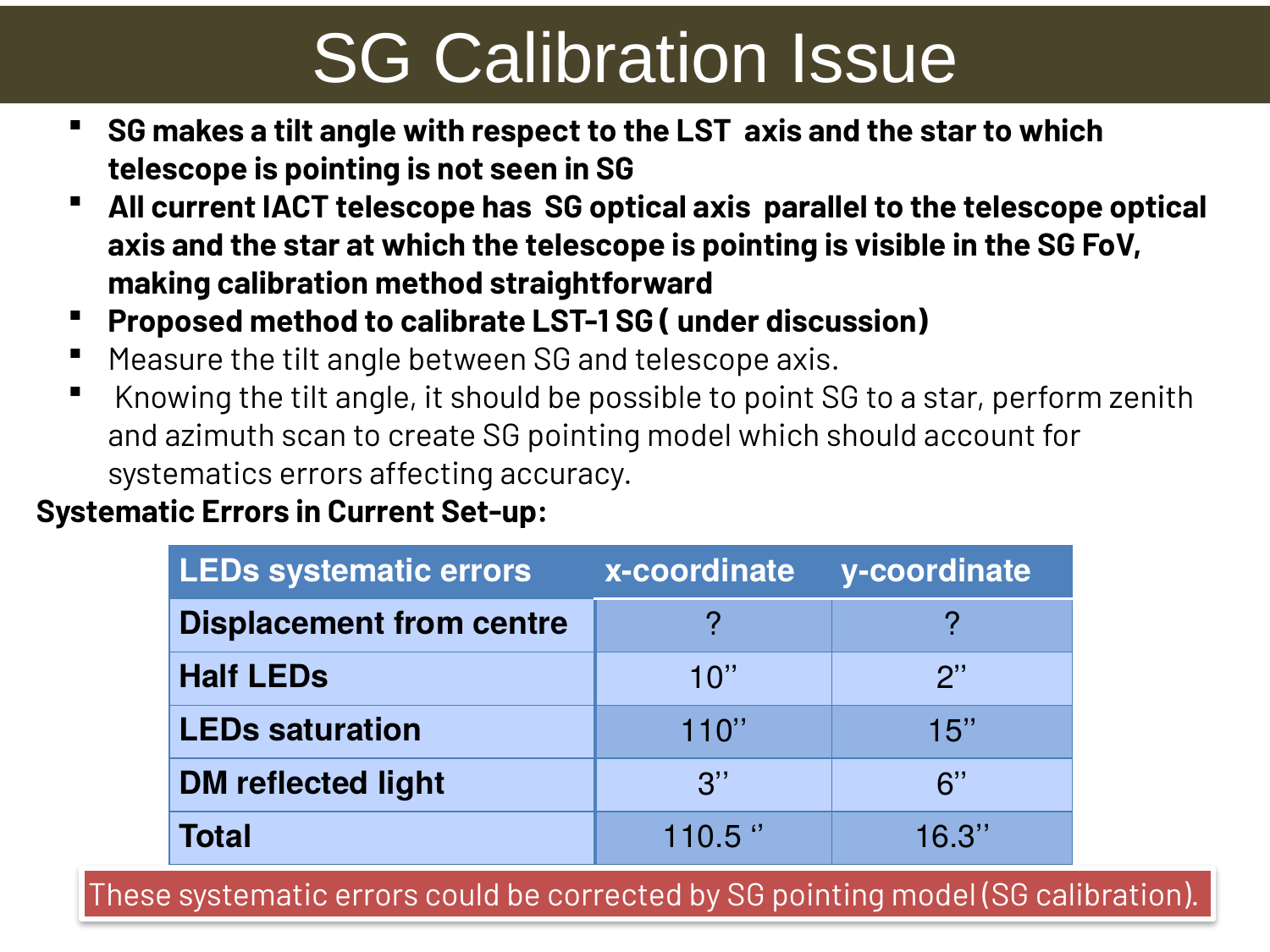

# SG Calibration Issue
SG makes a tilt angle with respect to the LST  axis and the star to which telescope is pointing is not seen in SG
All current IACT telescope has  SG optical axis  parallel to the telescope optical axis and the star at which the telescope is pointing is visible in the SG FoV, making calibration method straightforward
Proposed method to calibrate LST-1 SG ( under discussion)
Measure the tilt angle between SG and telescope axis.
 Knowing the tilt angle, it should be possible to point SG to a star, perform zenith and azimuth scan to create SG pointing model which should account for systematics errors affecting accuracy.
Systematic Errors in Current Set-up:
| LEDs systematic errors | x-coordinate | y-coordinate |
| --- | --- | --- |
| Displacement from centre | ? | ? |
| Half LEDs | 10’’ | 2’’ |
| LEDs saturation | 110’’ | 15’’ |
| DM reflected light | 3’’ | 6’’ |
| Total | 110.5 ‘’ | 16.3’’ |
These systematic errors could be corrected by SG pointing model (SG calibration).